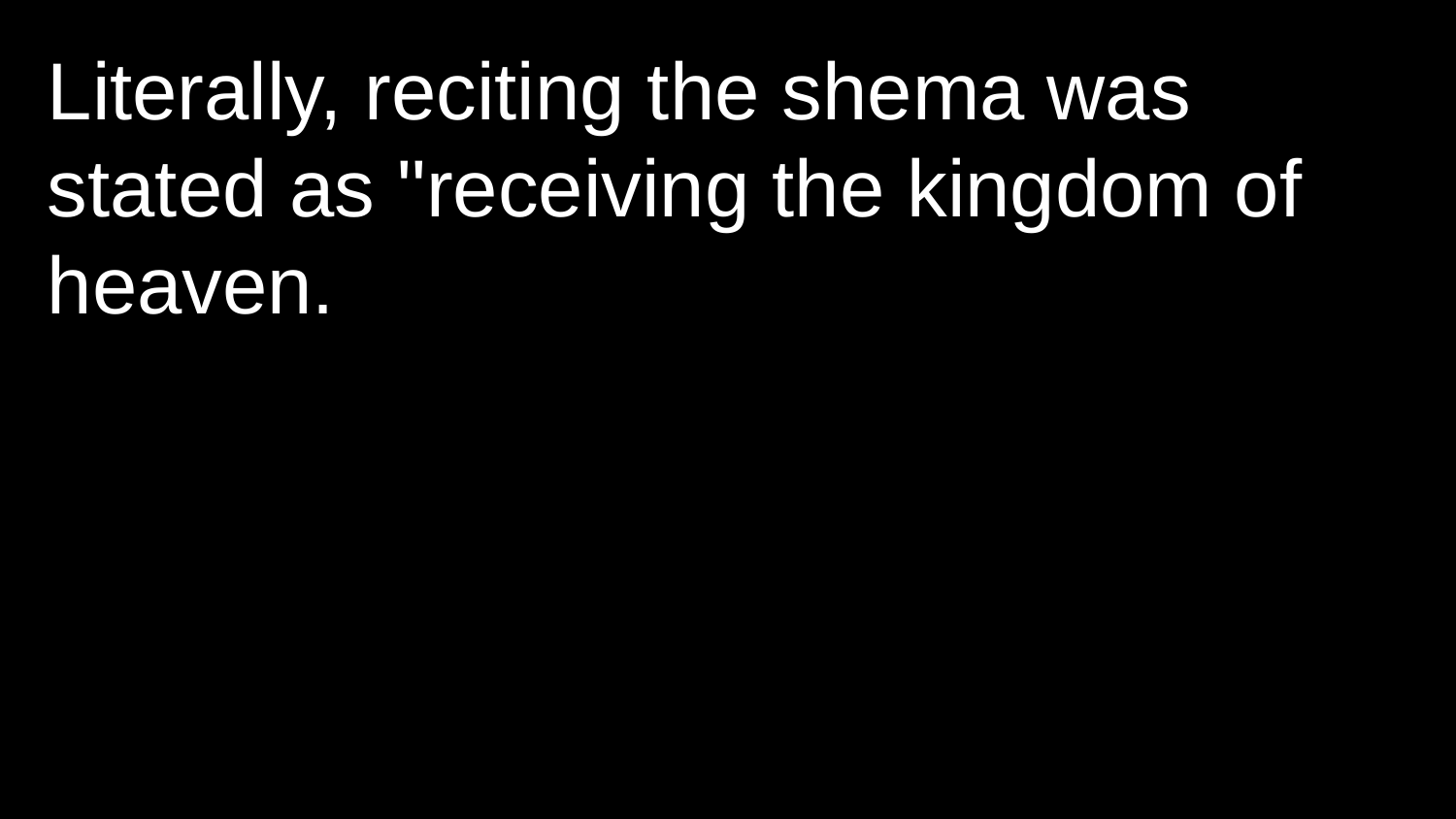

Literally, reciting the shema was stated as "receiving the kingdom of heaven.